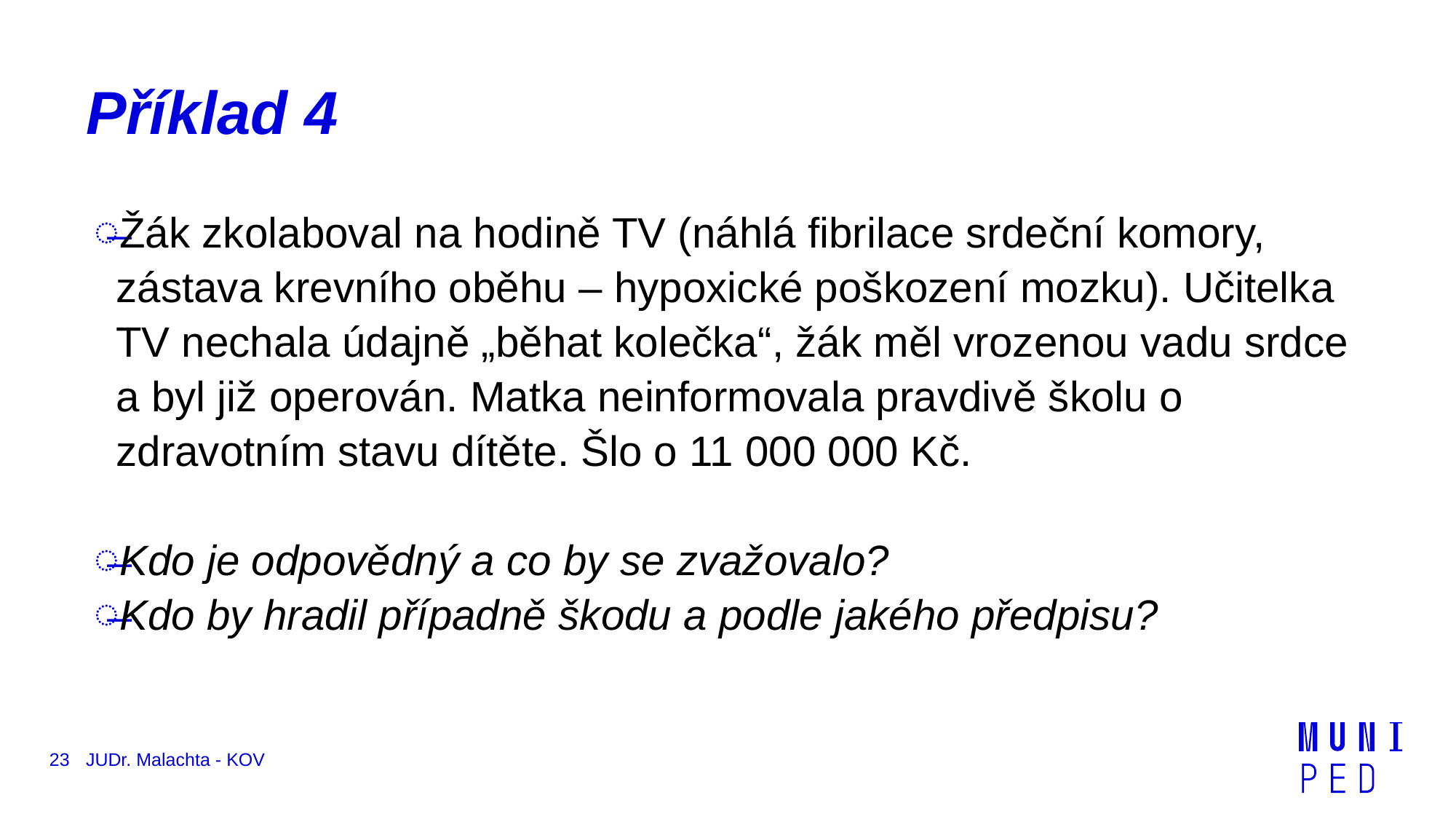

# Příklad 4
Žák zkolaboval na hodině TV (náhlá fibrilace srdeční komory, zástava krevního oběhu – hypoxické poškození mozku). Učitelka TV nechala údajně „běhat kolečka“, žák měl vrozenou vadu srdce a byl již operován. Matka neinformovala pravdivě školu o zdravotním stavu dítěte. Šlo o 11 000 000 Kč.

Kdo je odpovědný a co by se zvažovalo?
Kdo by hradil případně škodu a podle jakého předpisu?
23
JUDr. Malachta - KOV